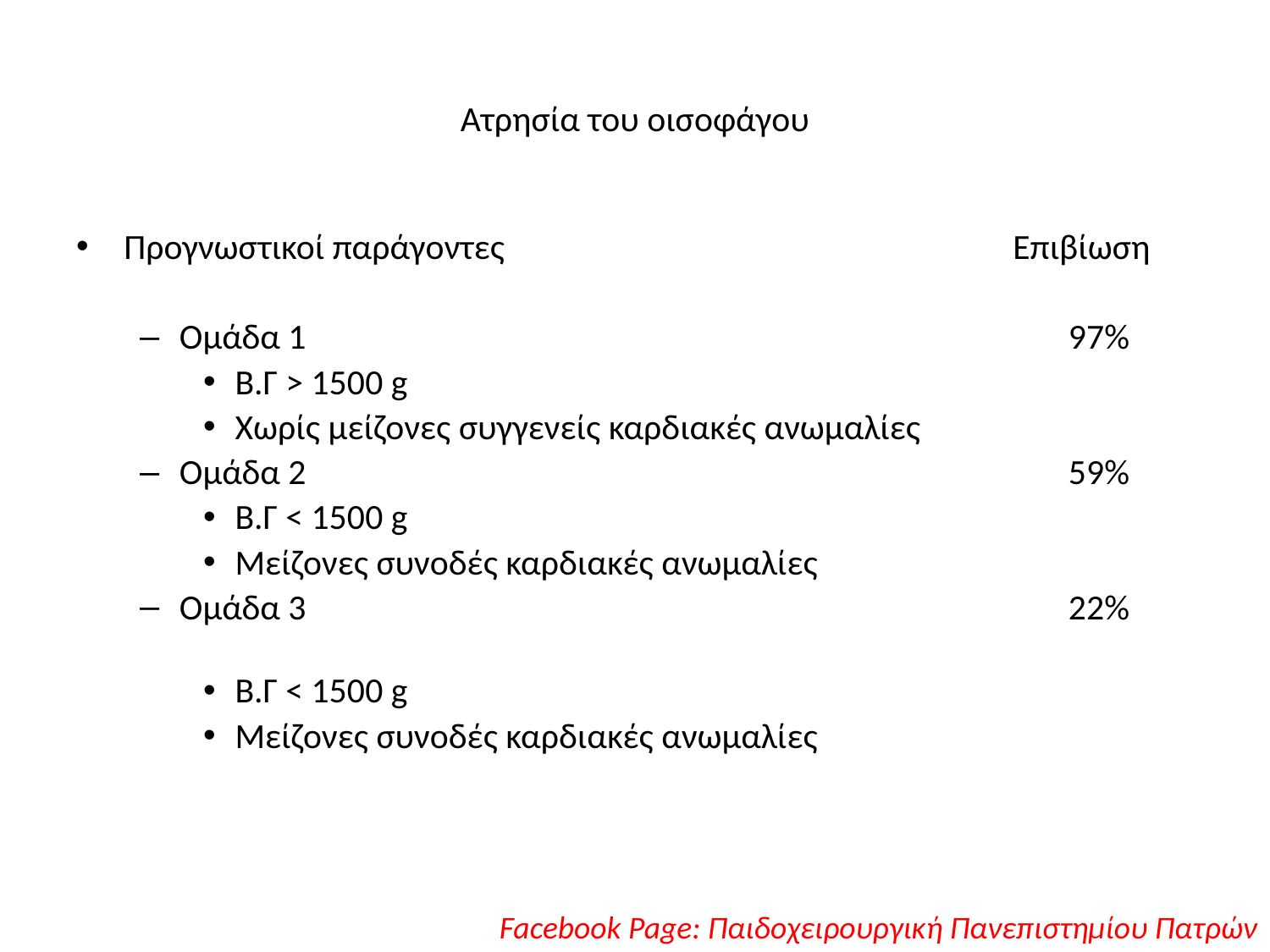

# Ατρησία του οισοφάγου
Προγνωστικοί παράγοντες				Επιβίωση

Ομάδα 1						97%
Β.Γ > 1500 g
Χωρίς μείζονες συγγενείς καρδιακές ανωμαλίες
Ομάδα 2				            		59%
Β.Γ < 1500 g
Μείζονες συνοδές καρδιακές ανωμαλίες
Ομάδα 3				             		22%
Β.Γ < 1500 g
Μείζονες συνοδές καρδιακές ανωμαλίες
Facebook Page: Παιδοχειρουργική Πανεπιστημίου Πατρών